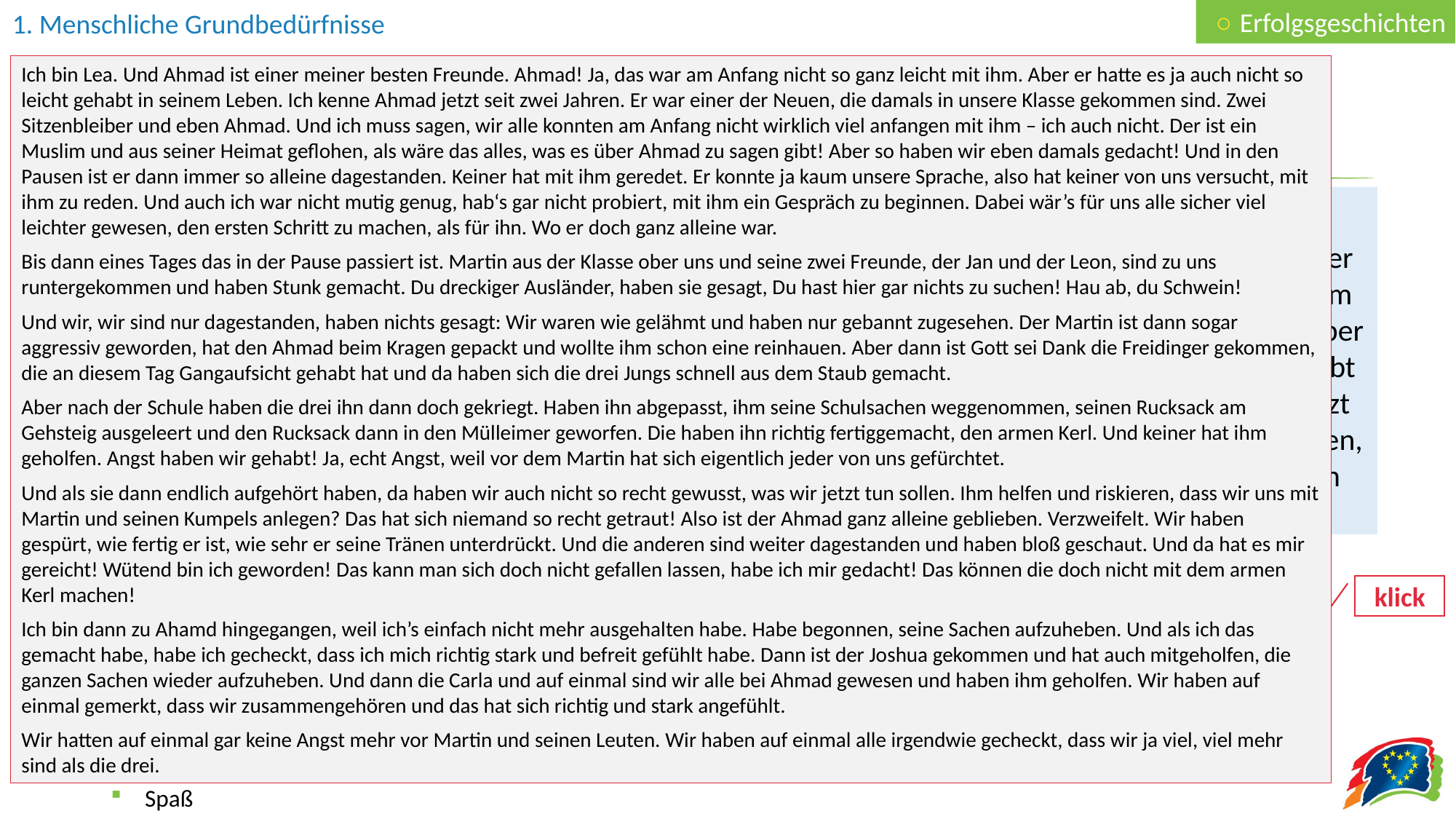

○ Erfolgsgeschichten
# Geschichte: Fremdenfeindlichkeit – Überleben, Zugehörigkeit, Macht, Freiheit
Ich bin Lea. Und Ahmad ist einer meiner besten Freunde. Ahmad! Ja, das war am Anfang nicht so ganz leicht mit ihm. Aber er hatte es ja auch nicht so leicht gehabt in seinem Leben. Ich kenne Ahmad jetzt seit zwei Jahren. Er war einer der Neuen, die damals in unsere Klasse gekommen sind. Zwei Sitzenbleiber und eben Ahmad. Und ich muss sagen, wir alle konnten am Anfang nicht wirklich viel anfangen mit ihm – ich auch nicht. Der ist ein Muslim und aus seiner Heimat geflohen, als wäre das alles, was es über Ahmad zu sagen gibt! Aber so haben wir eben damals gedacht! Und in den Pausen ist er dann immer so alleine dagestanden. Keiner hat mit ihm geredet. Er konnte ja kaum unsere Sprache, also hat keiner von uns versucht, mit ihm zu reden. Und auch ich war nicht mutig genug, hab‘s gar nicht probiert, mit ihm ein Gespräch zu beginnen. Dabei wär’s für uns alle sicher viel leichter gewesen, den ersten Schritt zu machen, als für ihn. Wo er doch ganz alleine war.
Bis dann eines Tages das in der Pause passiert ist. Martin aus der Klasse ober uns und seine zwei Freunde, der Jan und der Leon, sind zu uns runtergekommen und haben Stunk gemacht. Du dreckiger Ausländer, haben sie gesagt, Du hast hier gar nichts zu suchen! Hau ab, du Schwein!
Und wir, wir sind nur dagestanden, haben nichts gesagt: Wir waren wie gelähmt und haben nur gebannt zugesehen. Der Martin ist dann sogar aggressiv geworden, hat den Ahmad beim Kragen gepackt und wollte ihm schon eine reinhauen. Aber dann ist Gott sei Dank die Freidinger gekommen, die an diesem Tag Gangaufsicht gehabt hat und da haben sich die drei Jungs schnell aus dem Staub gemacht.
Aber nach der Schule haben die drei ihn dann doch gekriegt. Haben ihn abgepasst, ihm seine Schulsachen weggenommen, seinen Rucksack am Gehsteig ausgeleert und den Rucksack dann in den Mülleimer geworfen. Die haben ihn richtig fertiggemacht, den armen Kerl. Und keiner hat ihm geholfen. Angst haben wir gehabt! Ja, echt Angst, weil vor dem Martin hat sich eigentlich jeder von uns gefürchtet.
Und als sie dann endlich aufgehört haben, da haben wir auch nicht so recht gewusst, was wir jetzt tun sollen. Ihm helfen und riskieren, dass wir uns mit Martin und seinen Kumpels anlegen? Das hat sich niemand so recht getraut! Also ist der Ahmad ganz alleine geblieben. Verzweifelt. Wir haben gespürt, wie fertig er ist, wie sehr er seine Tränen unterdrückt. Und die anderen sind weiter dagestanden und haben bloß geschaut. Und da hat es mir gereicht! Wütend bin ich geworden! Das kann man sich doch nicht gefallen lassen, habe ich mir gedacht! Das können die doch nicht mit dem armen Kerl machen!
Ich bin dann zu Ahamd hingegangen, weil ich’s einfach nicht mehr ausgehalten habe. Habe begonnen, seine Sachen aufzuheben. Und als ich das gemacht habe, habe ich gecheckt, dass ich mich richtig stark und befreit gefühlt habe. Dann ist der Joshua gekommen und hat auch mitgeholfen, die ganzen Sachen wieder aufzuheben. Und dann die Carla und auf einmal sind wir alle bei Ahmad gewesen und haben ihm geholfen. Wir haben auf einmal gemerkt, dass wir zusammengehören und das hat sich richtig und stark angefühlt.
Wir hatten auf einmal gar keine Angst mehr vor Martin und seinen Leuten. Wir haben auf einmal alle irgendwie gecheckt, dass wir ja viel, viel mehr sind als die drei.
Zusammenfassung
Ahmad ist neu in der Klasse und erst seit kurzem in diesem Land. Seine alte Heimat musste er verlassen. Als Außenseiter hat er es nicht unbedingt leicht. Als sich die Ereignisse dann noch zuspitzen und Ahmad Probleme mit älteren Schülern bekommt, sind viele seiner Grundbedürfnisse bedroht. Steht denn wirklich keiner zu ihm?
Die ganze Story
Ich bin Lea. Und Ahmad ist einer meiner besten Freunde. Ahmad! Ja, das war am Anfang nicht so ganz leicht mit ihm. Aber er hatte es ja auch nicht so leicht gehabt in seinem Leben. Ich kenne Ahmad jetzt seit zwei Jahren. Er war einer der Neuen, die damals in unsere Klasse gekommen sind …

Um welche Bedürfnisse ist es hier gegangen?
Nun bist Du gefragt! Mach Dich auf die Suche und schau, wo es in dieser Geschichte um folgende Grundbedürfnisse geht und mache Dir Notizen:
Überleben
Zugehörigkeit
Macht
Freiheit
Spaß
klick